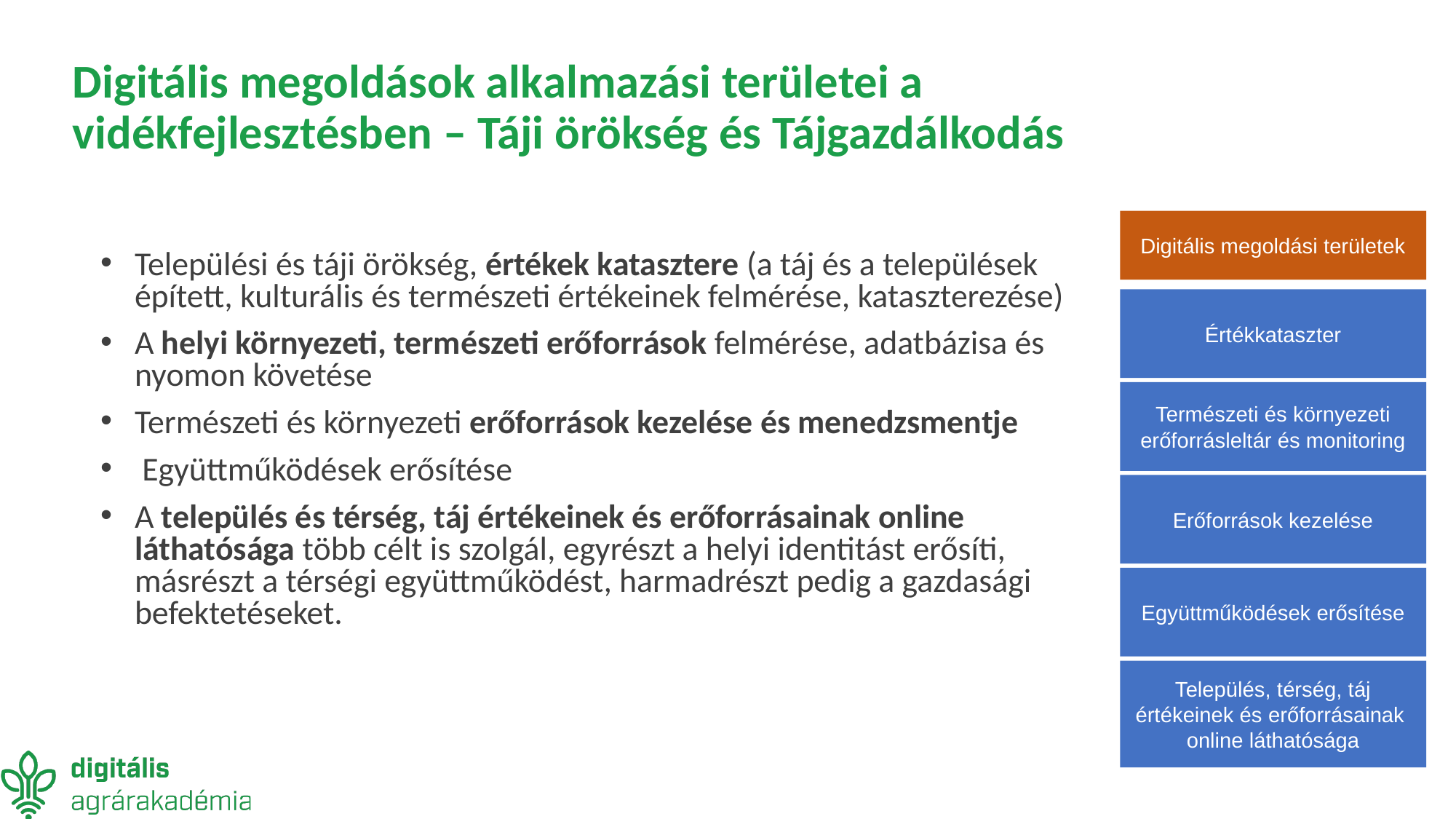

# Digitális megoldások alkalmazási területei a vidékfejlesztésben – Táji örökség és Tájgazdálkodás
Digitális megoldási területek
Települési és táji örökség, értékek katasztere (a táj és a települések épített, kulturális és természeti értékeinek felmérése, kataszterezése)
A helyi környezeti, természeti erőforrások felmérése, adatbázisa és nyomon követése
Természeti és környezeti erőforrások kezelése és menedzsmentje
 Együttműködések erősítése
A település és térség, táj értékeinek és erőforrásainak online láthatósága több célt is szolgál, egyrészt a helyi identitást erősíti, másrészt a térségi együttműködést, harmadrészt pedig a gazdasági befektetéseket.
Értékkataszter
Természeti és környezeti erőforrásleltár és monitoring
Erőforrások kezelése
Együttműködések erősítése
Település, térség, táj értékeinek és erőforrásainak  online láthatósága